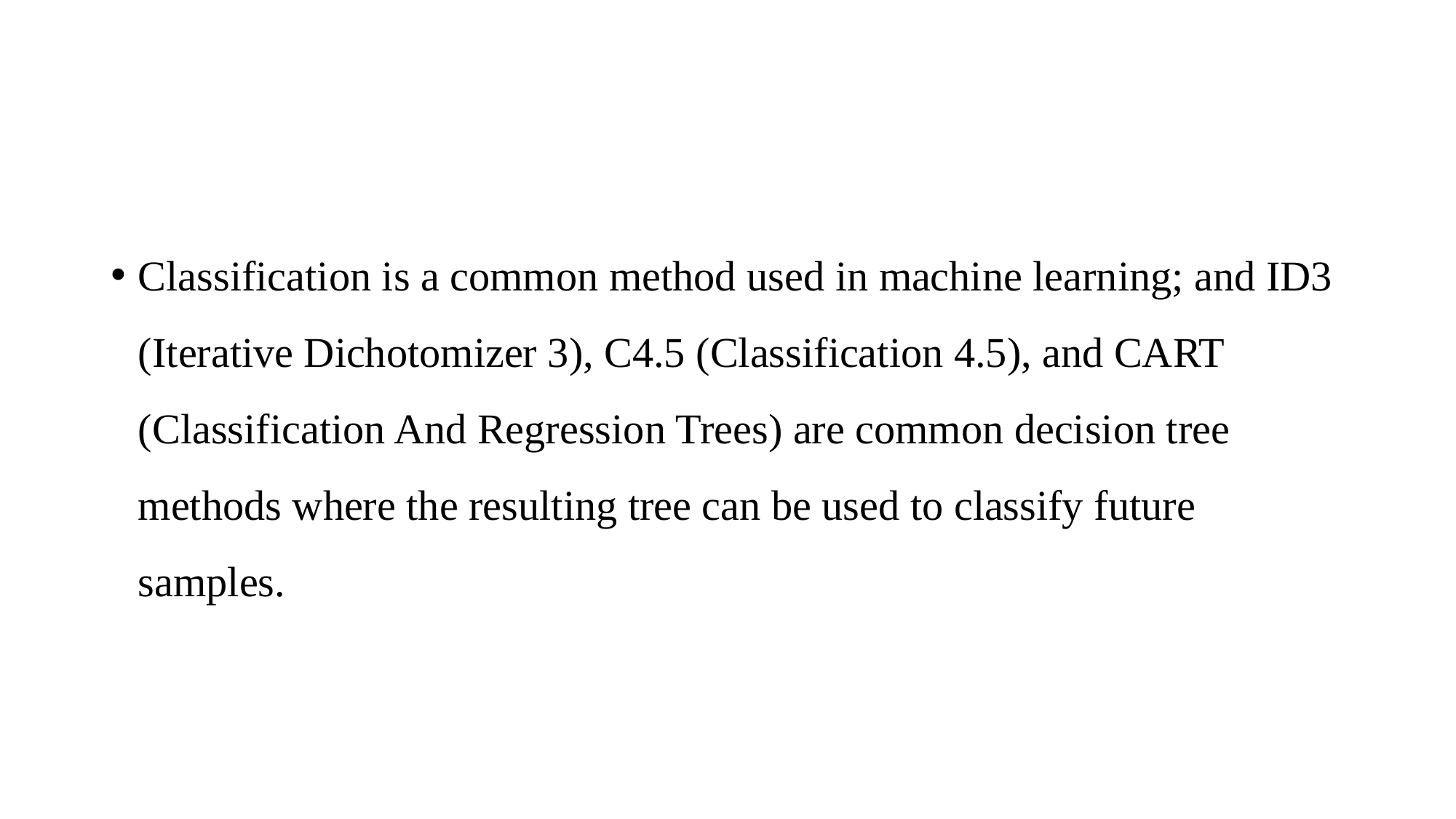

#
Classification is a common method used in machine learning; and ID3 (Iterative Dichotomizer 3), C4.5 (Classification 4.5), and CART (Classification And Regression Trees) are common decision tree methods where the resulting tree can be used to classify future samples.